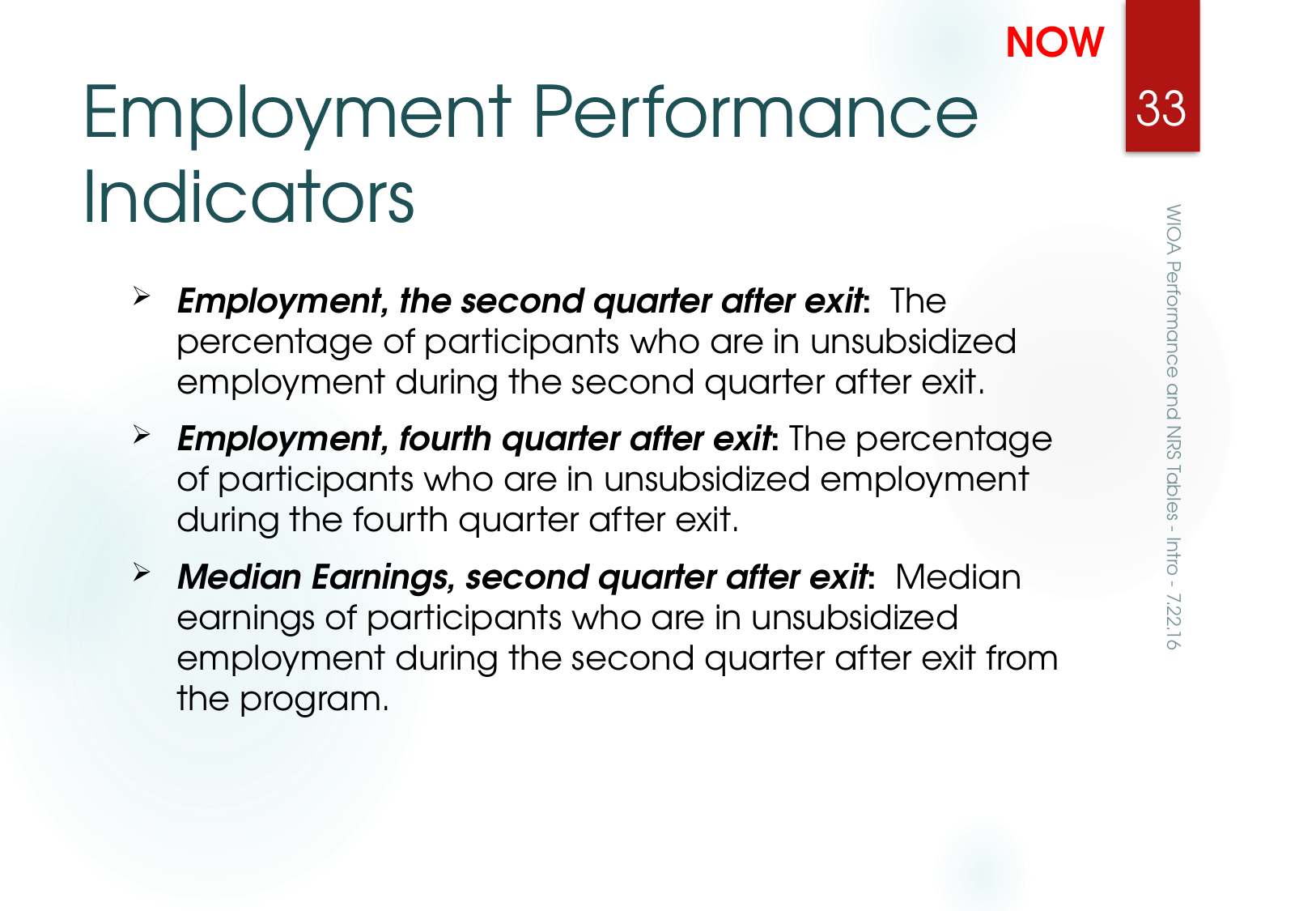

NOW
33
# Employment Performance Indicators (2)
Employment, the second quarter after exit:  The percentage of participants who are in unsubsidized employment during the second quarter after exit.
Employment, fourth quarter after exit: The percentage of participants who are in unsubsidized employment during the fourth quarter after exit.
Median Earnings, second quarter after exit:  Median earnings of participants who are in unsubsidized employment during the second quarter after exit from the program.
WIOA Performance and NRS Tables - Intro - 7.22.16